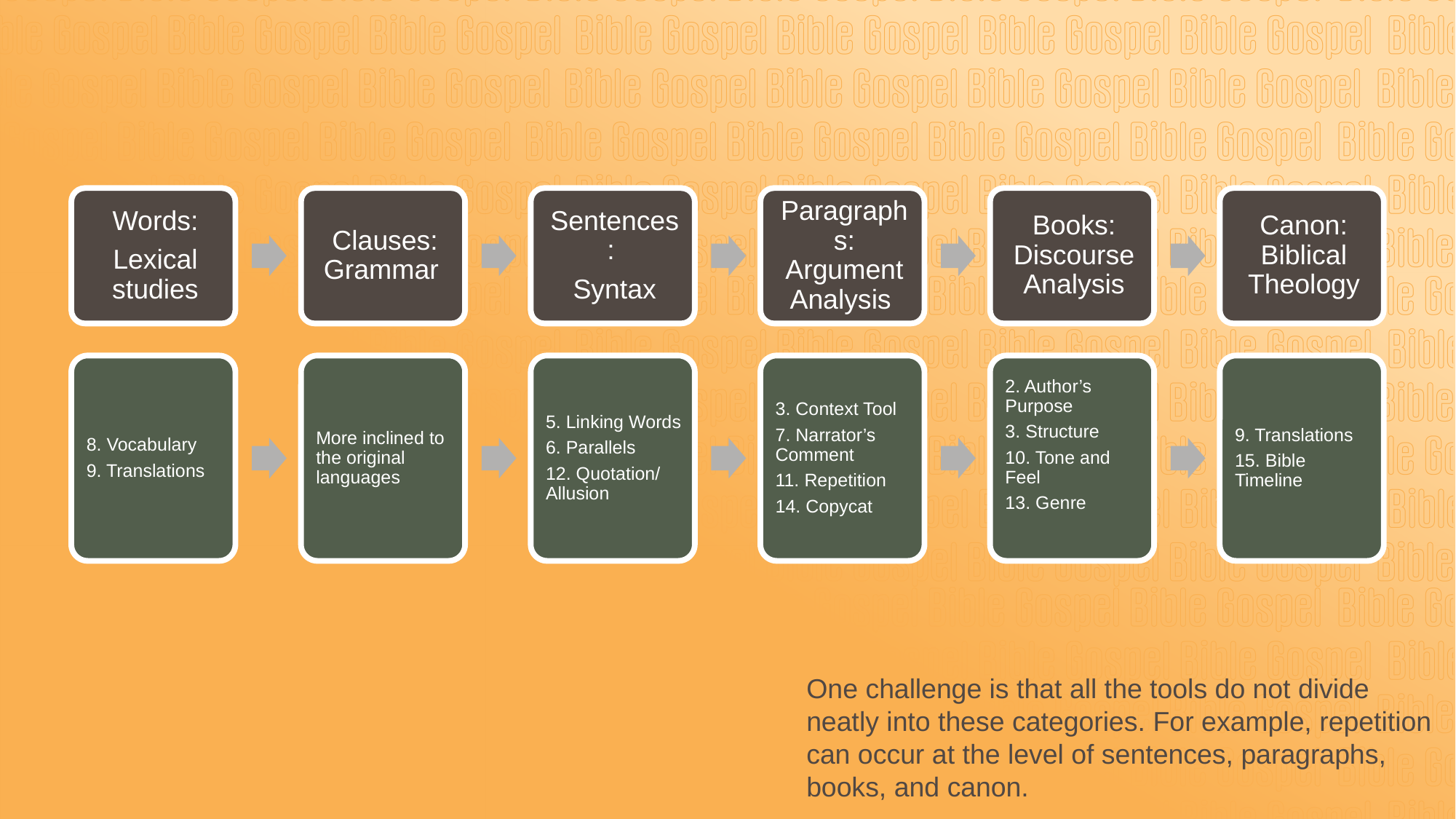

Words:
Lexical studies

Clauses: Grammar

Sentences:
Syntax

Paragraphs: Argument Analysis

Books: Discourse Analysis

Canon: Biblical Theology
8. Vocabulary
9. Translations

More inclined to the original languages

5. Linking Words
6. Parallels
12. Quotation/ Allusion

3. Context Tool
7. Narrator’s Comment
11. Repetition
14. Copycat

2. Author’s Purpose
3. Structure
10. Tone and Feel
13. Genre

9. Translations
15. Bible Timeline
One challenge is that all the tools do not divide neatly into these categories. For example, repetition can occur at the level of sentences, paragraphs, books, and canon.